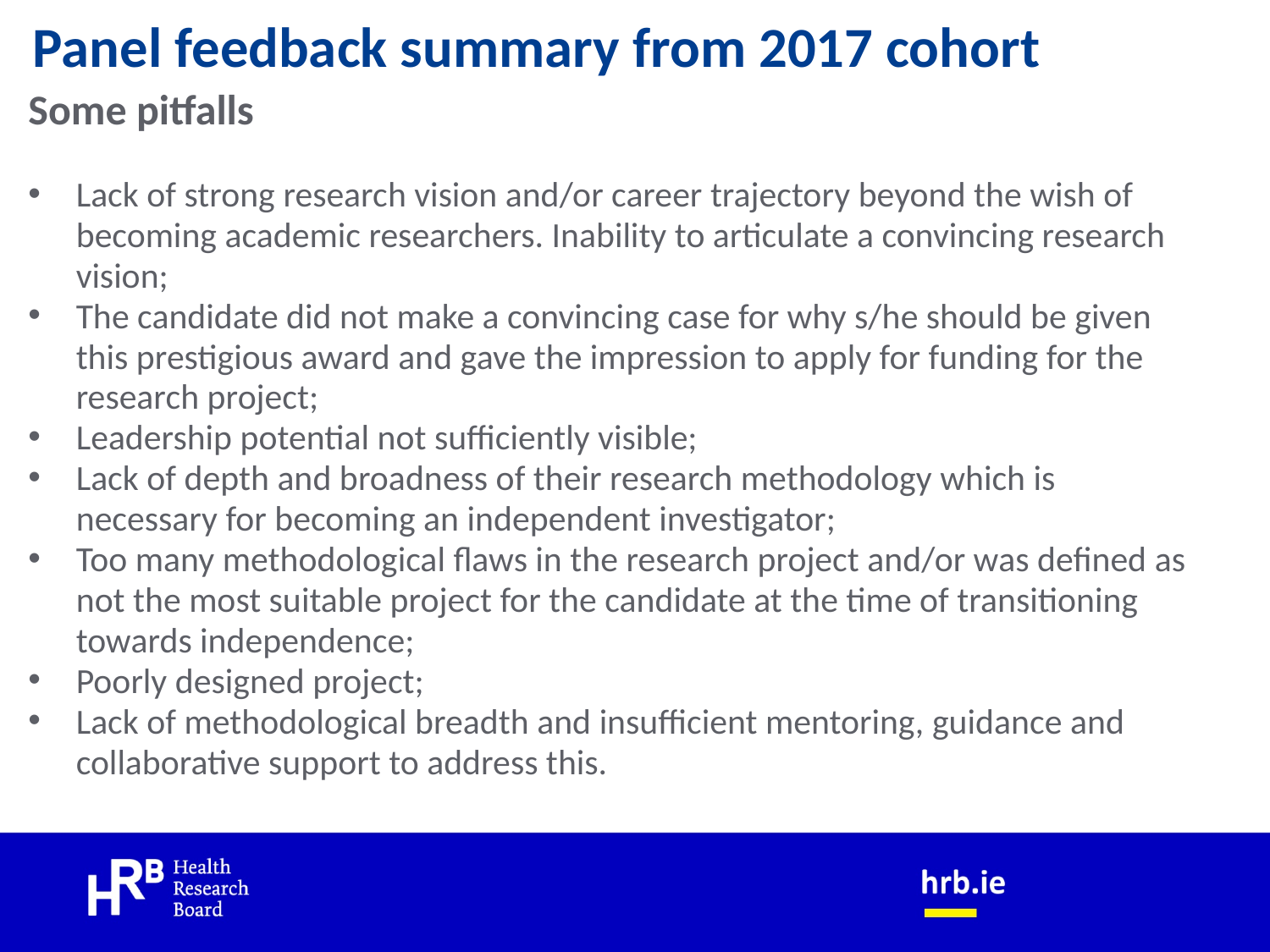

# Panel feedback summary from 2017 cohort
Some pitfalls

Lack of strong research vision and/or career trajectory beyond the wish of becoming academic researchers. Inability to articulate a convincing research vision;
The candidate did not make a convincing case for why s/he should be given this prestigious award and gave the impression to apply for funding for the research project;
Leadership potential not sufficiently visible;
Lack of depth and broadness of their research methodology which is necessary for becoming an independent investigator;
Too many methodological flaws in the research project and/or was defined as not the most suitable project for the candidate at the time of transitioning towards independence;
Poorly designed project;
Lack of methodological breadth and insufficient mentoring, guidance and collaborative support to address this.